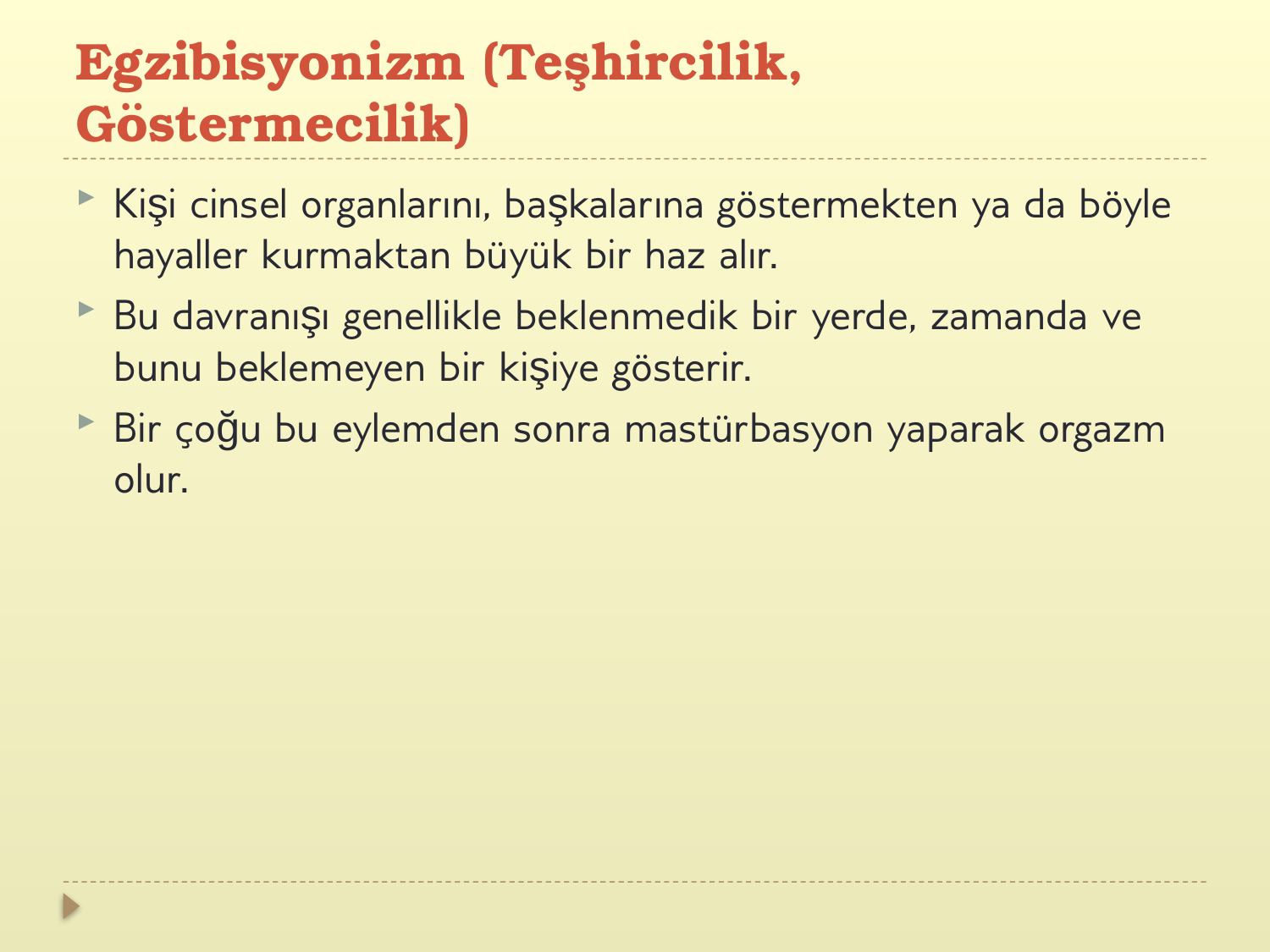

# Egzibisyonizm (Teşhircilik, Göstermecilik)
Kişi cinsel organlarını, başkalarına göstermekten ya da böyle hayaller kurmaktan büyük bir haz alır.
Bu davranışı genellikle beklenmedik bir yerde, zamanda ve bunu beklemeyen bir kişiye gösterir.
Bir çoğu bu eylemden sonra mastürbasyon yaparak orgazm olur.